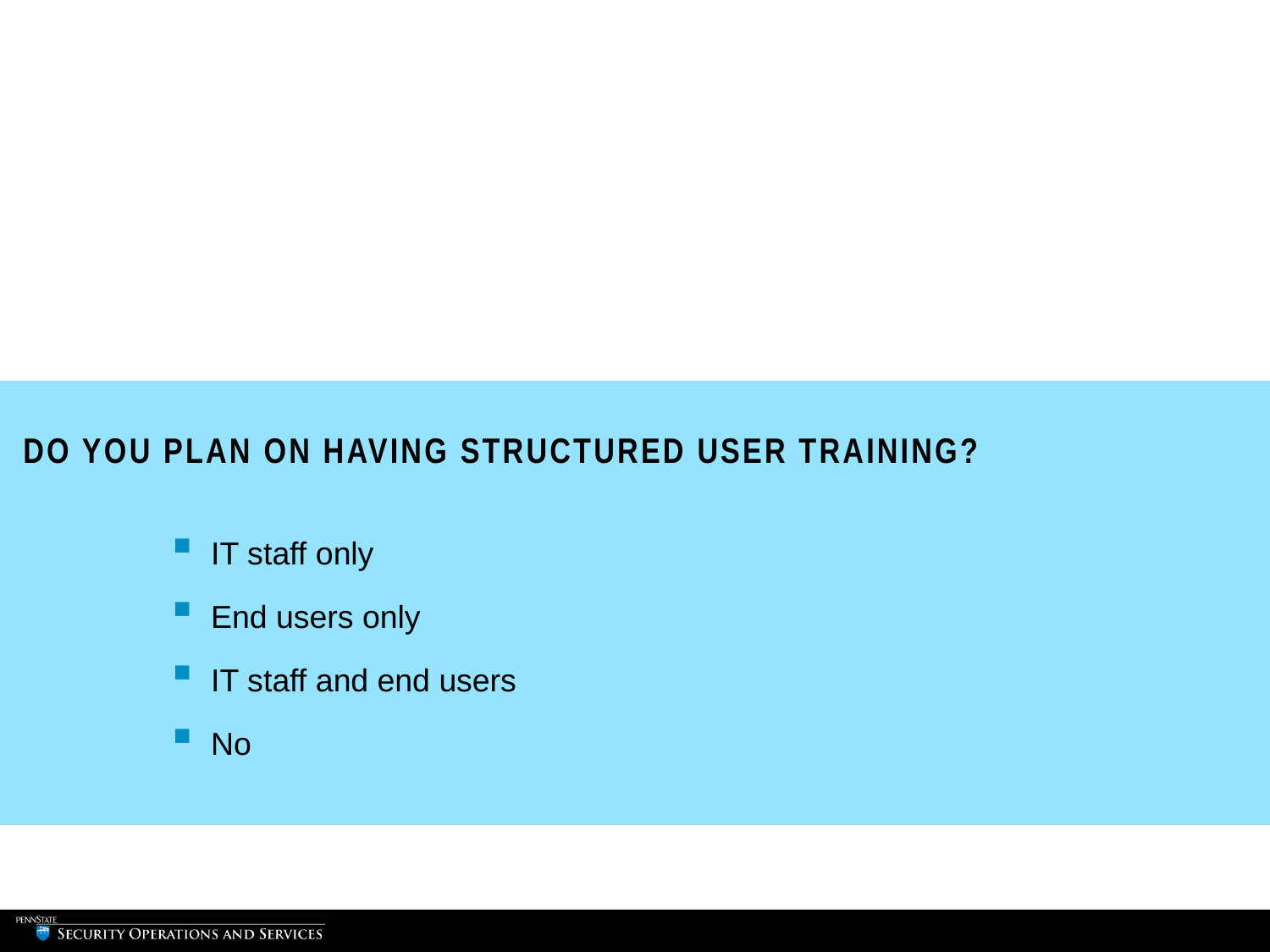

# DO YOU PLAN ON HAVING STRUCTURED USER TRAINING?
IT staff only
End users only
IT staff and end users
No